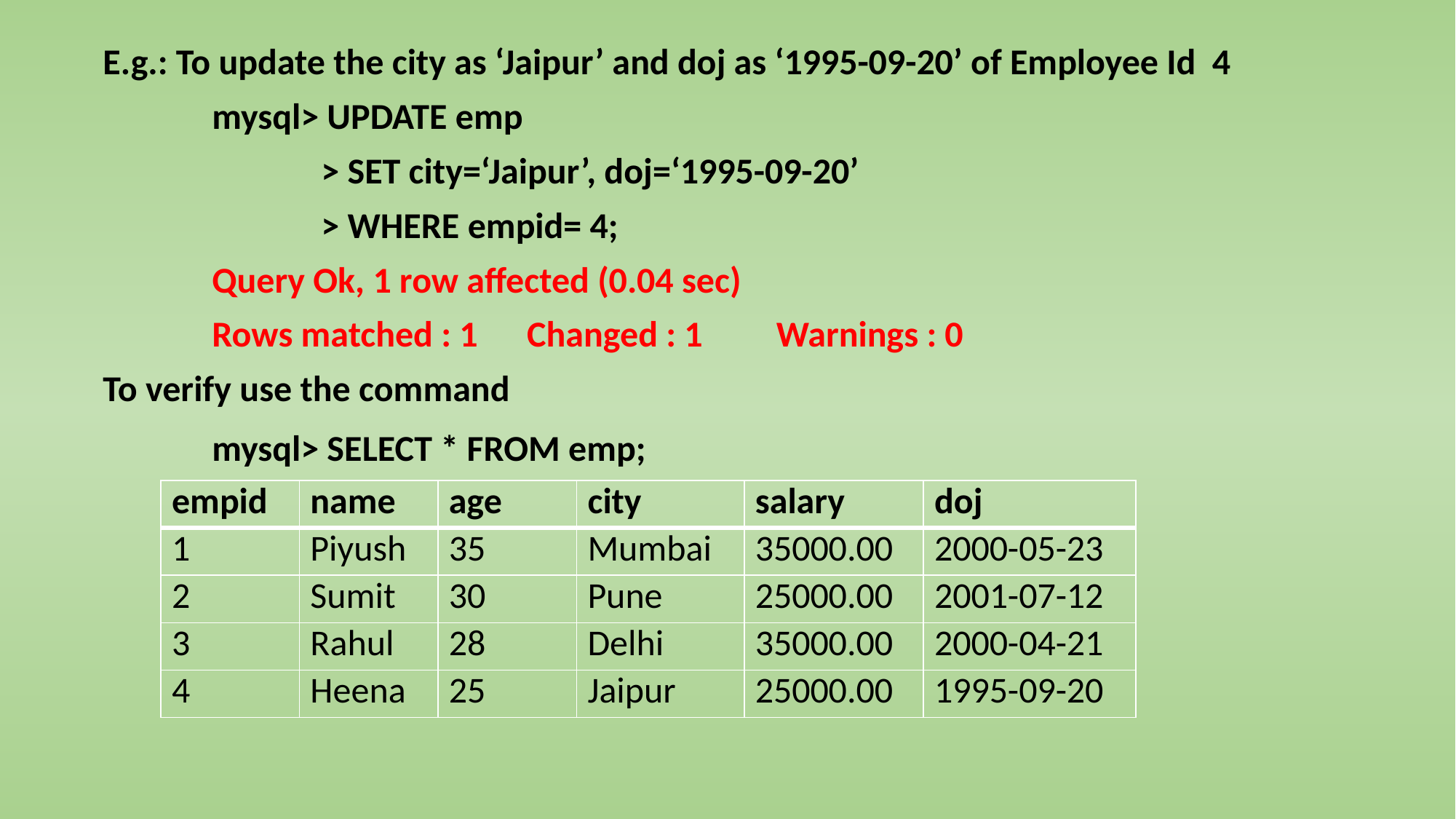

E.g.: To update the city as ‘Jaipur’ and doj as ‘1995-09-20’ of Employee Id  4
	mysql> UPDATE emp
		> SET city=‘Jaipur’, doj=‘1995-09-20’
		> WHERE empid= 4;
	Query Ok, 1 row affected (0.04 sec)
	Rows matched : 1      Changed : 1         Warnings : 0
To verify use the command
	mysql> SELECT * FROM emp;

| empid | name | age | city | salary | doj |
| --- | --- | --- | --- | --- | --- |
| 1 | Piyush | 35 | Mumbai | 35000.00 | 2000-05-23 |
| 2 | Sumit | 30 | Pune | 25000.00 | 2001-07-12 |
| 3 | Rahul | 28 | Delhi | 35000.00 | 2000-04-21 |
| 4 | Heena | 25 | Jaipur | 25000.00 | 1995-09-20 |